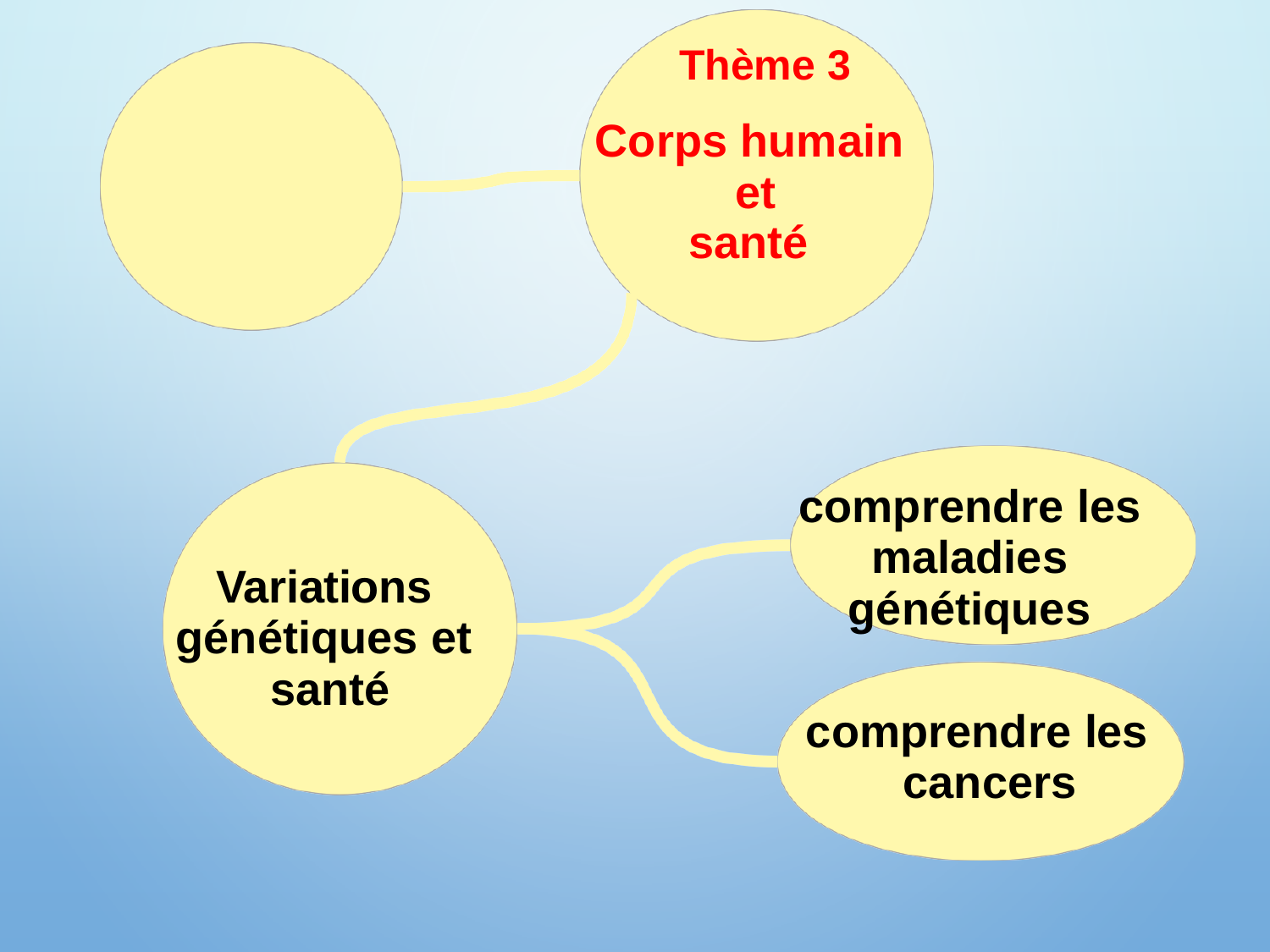

Thème 3
Corps humain  et
santé
comprendre les  maladies  génétiques
Variations  génétiques et  santé
comprendre les  cancers